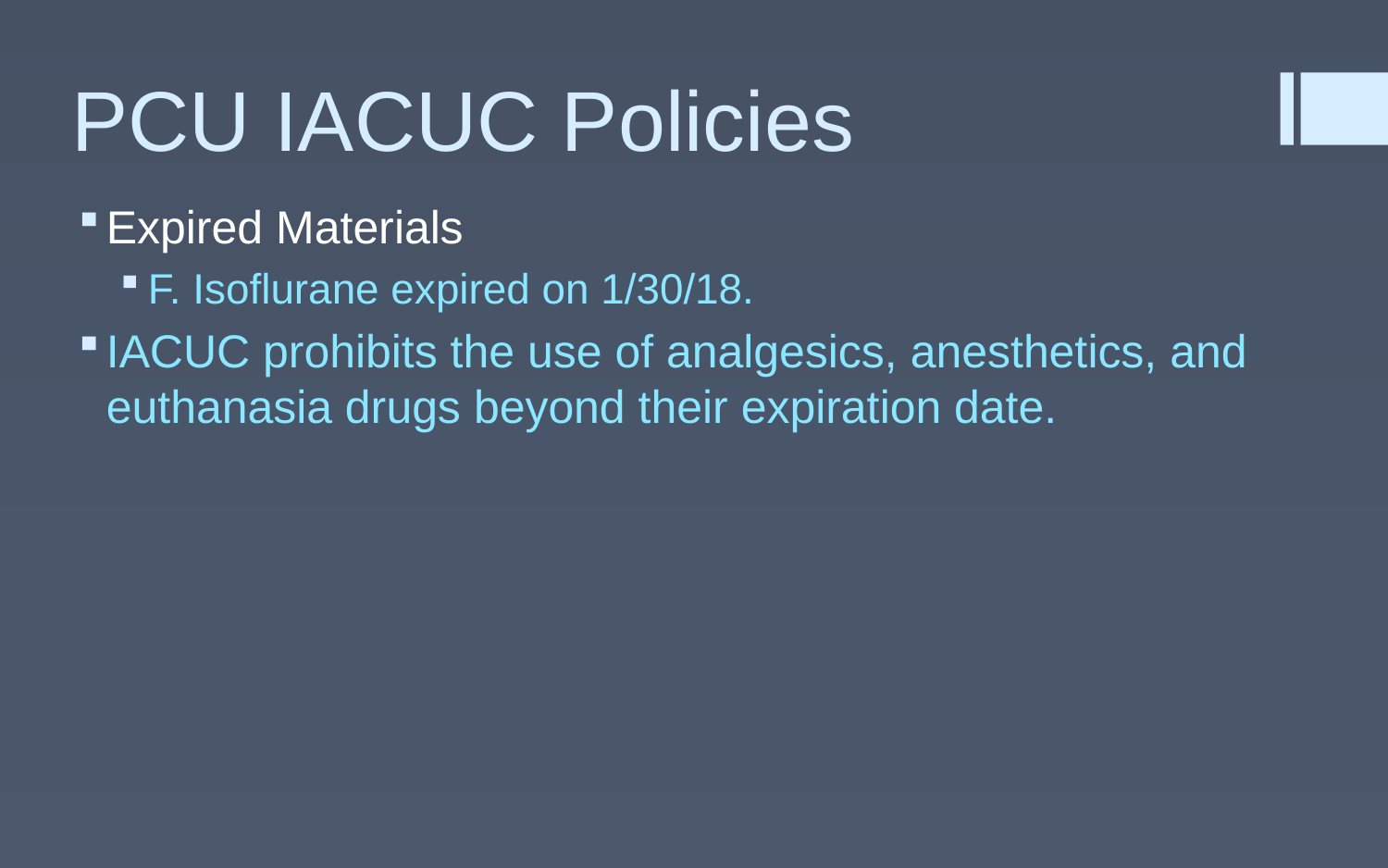

# PCU IACUC Policies
Expired Materials
F. Isoflurane expired on 1/30/18.
IACUC prohibits the use of analgesics, anesthetics, and euthanasia drugs beyond their expiration date.